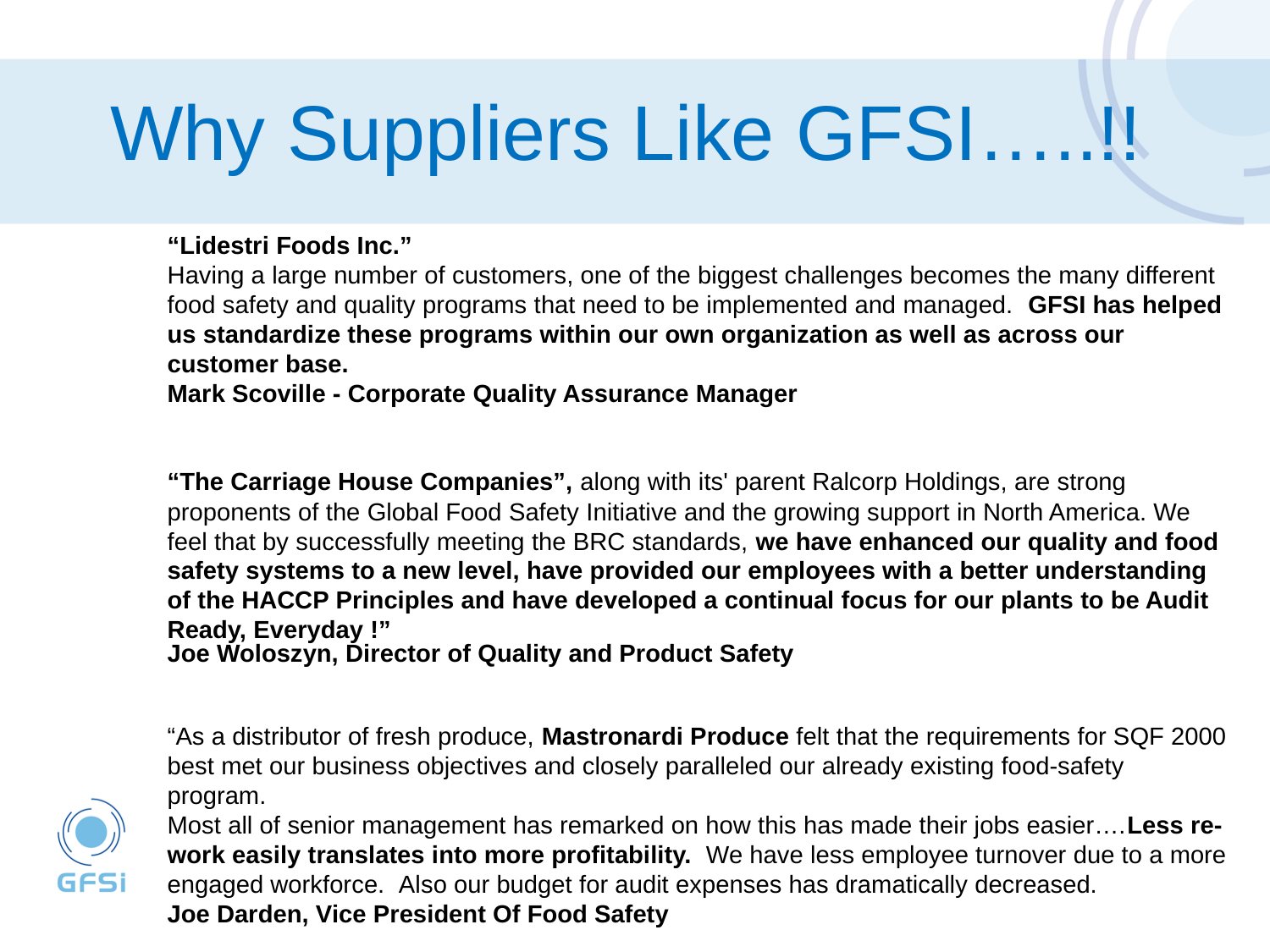

Why Suppliers Like GFSI…..!!
“Lidestri Foods Inc.”
Having a large number of customers, one of the biggest challenges becomes the many different food safety and quality programs that need to be implemented and managed.  GFSI has helped us standardize these programs within our own organization as well as across our customer base.
Mark Scoville - Corporate Quality Assurance Manager

“The Carriage House Companies”, along with its' parent Ralcorp Holdings, are strong proponents of the Global Food Safety Initiative and the growing support in North America. We feel that by successfully meeting the BRC standards, we have enhanced our quality and food safety systems to a new level, have provided our employees with a better understanding of the HACCP Principles and have developed a continual focus for our plants to be Audit Ready, Everyday !”
Joe Woloszyn, Director of Quality and Product Safety

“As a distributor of fresh produce, Mastronardi Produce felt that the requirements for SQF 2000 best met our business objectives and closely paralleled our already existing food-safety program.
Most all of senior management has remarked on how this has made their jobs easier….Less re-work easily translates into more profitability.  We have less employee turnover due to a more engaged workforce.  Also our budget for audit expenses has dramatically decreased.
Joe Darden, Vice President Of Food Safety